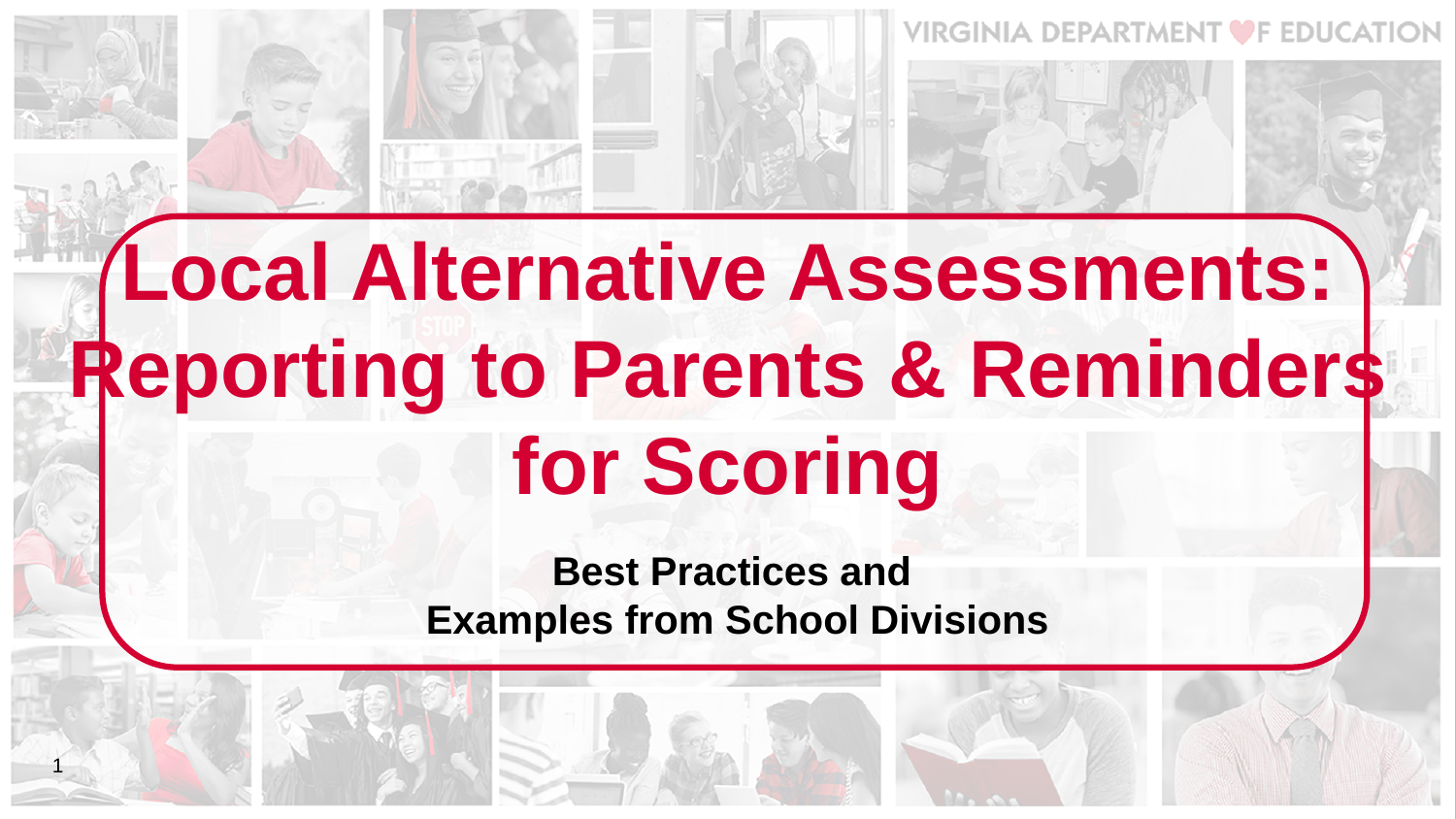

# Local Alternative Assessments: Reporting to Parents & Reminders for Scoring
Best Practices and
Examples from School Divisions
1